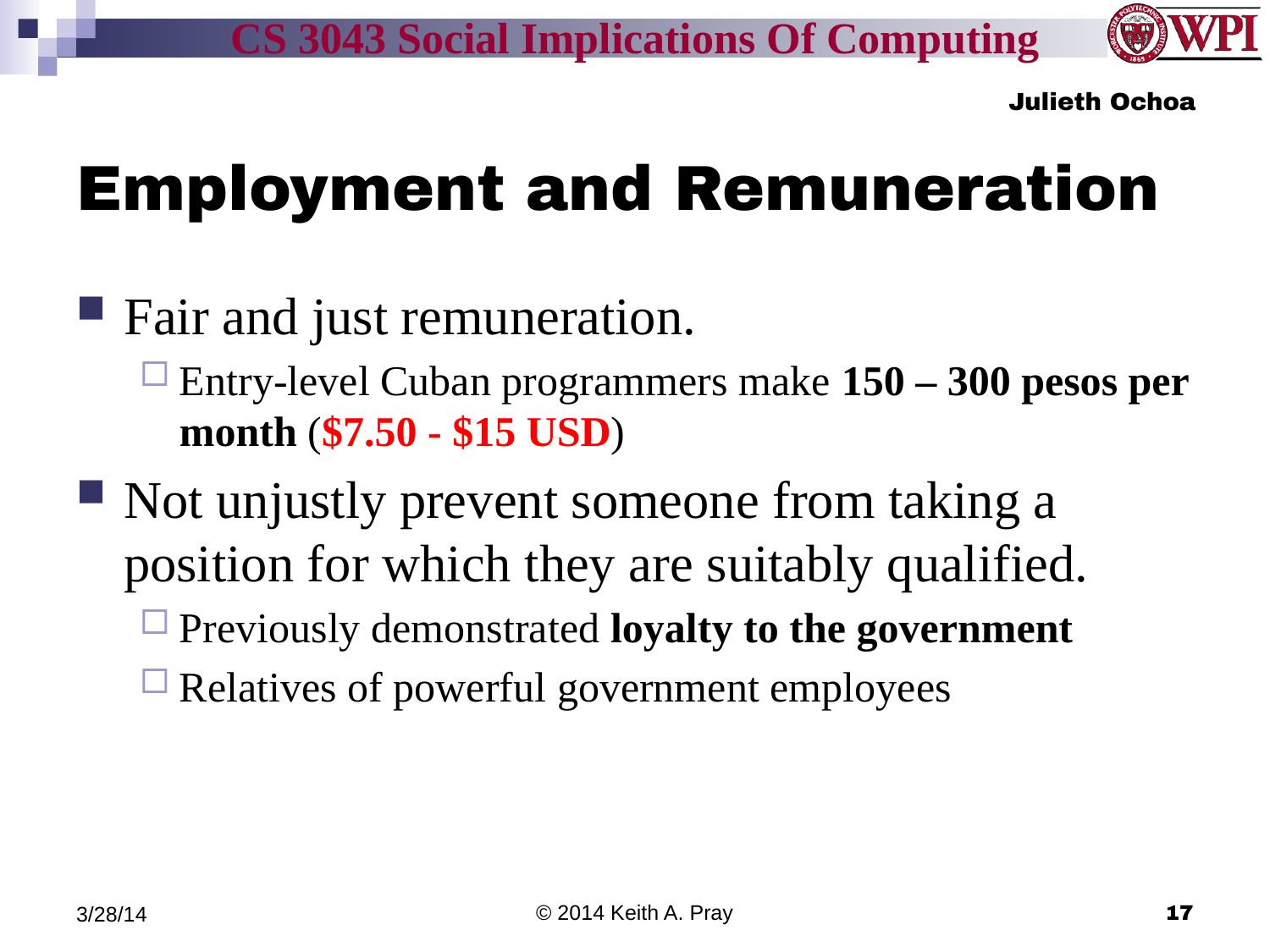

Julieth Ochoa
# Employment and Remuneration
Fair and just remuneration.
Entry-level Cuban programmers make 150 – 300 pesos per month ($7.50 - $15 USD)
Not unjustly prevent someone from taking a position for which they are suitably qualified.
Previously demonstrated loyalty to the government
Relatives of powerful government employees
3/28/14
© 2014 Keith A. Pray
17